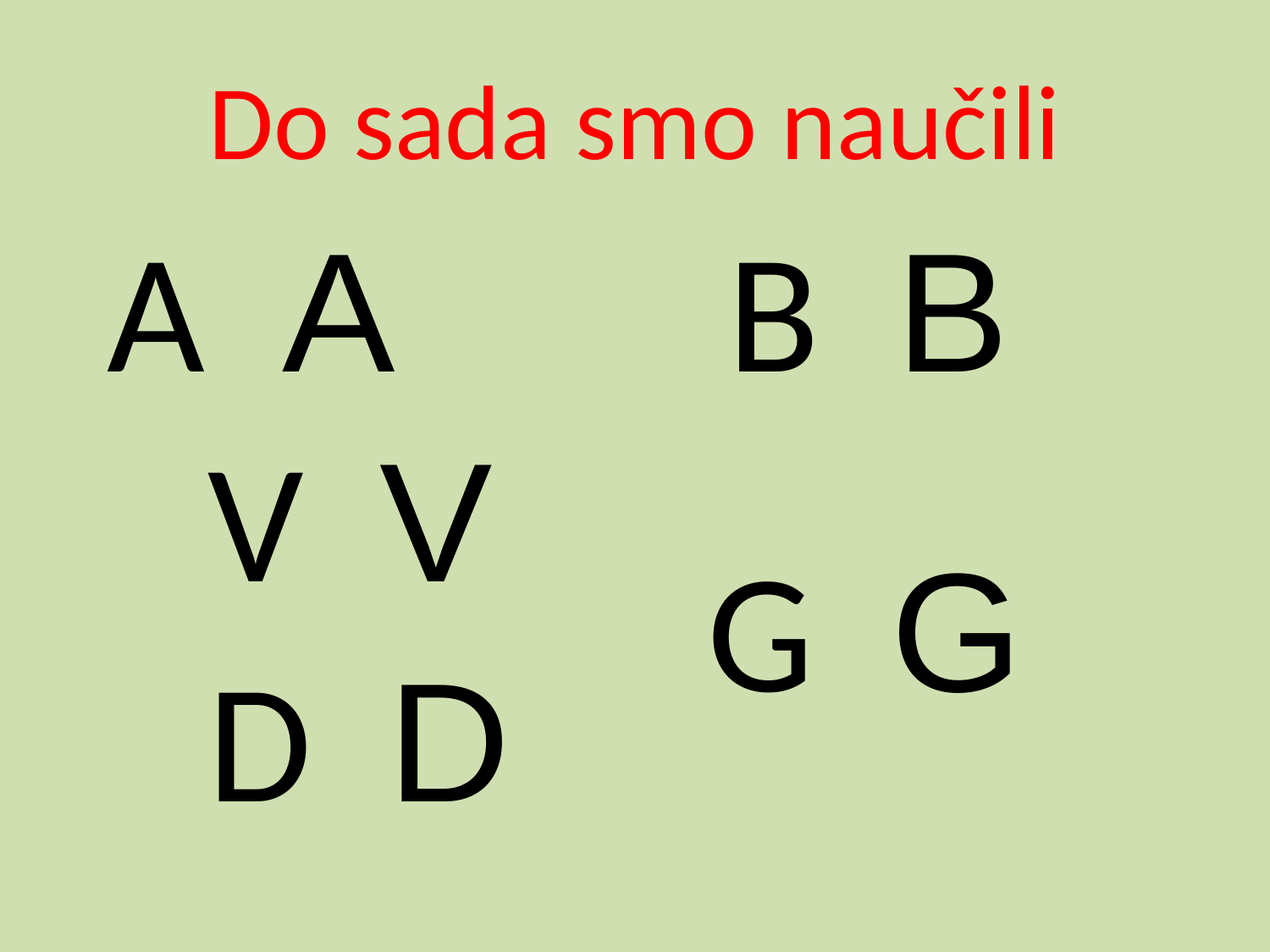

# Do sada smo naučili
A  A
B  B
V  V
G  G
D  D